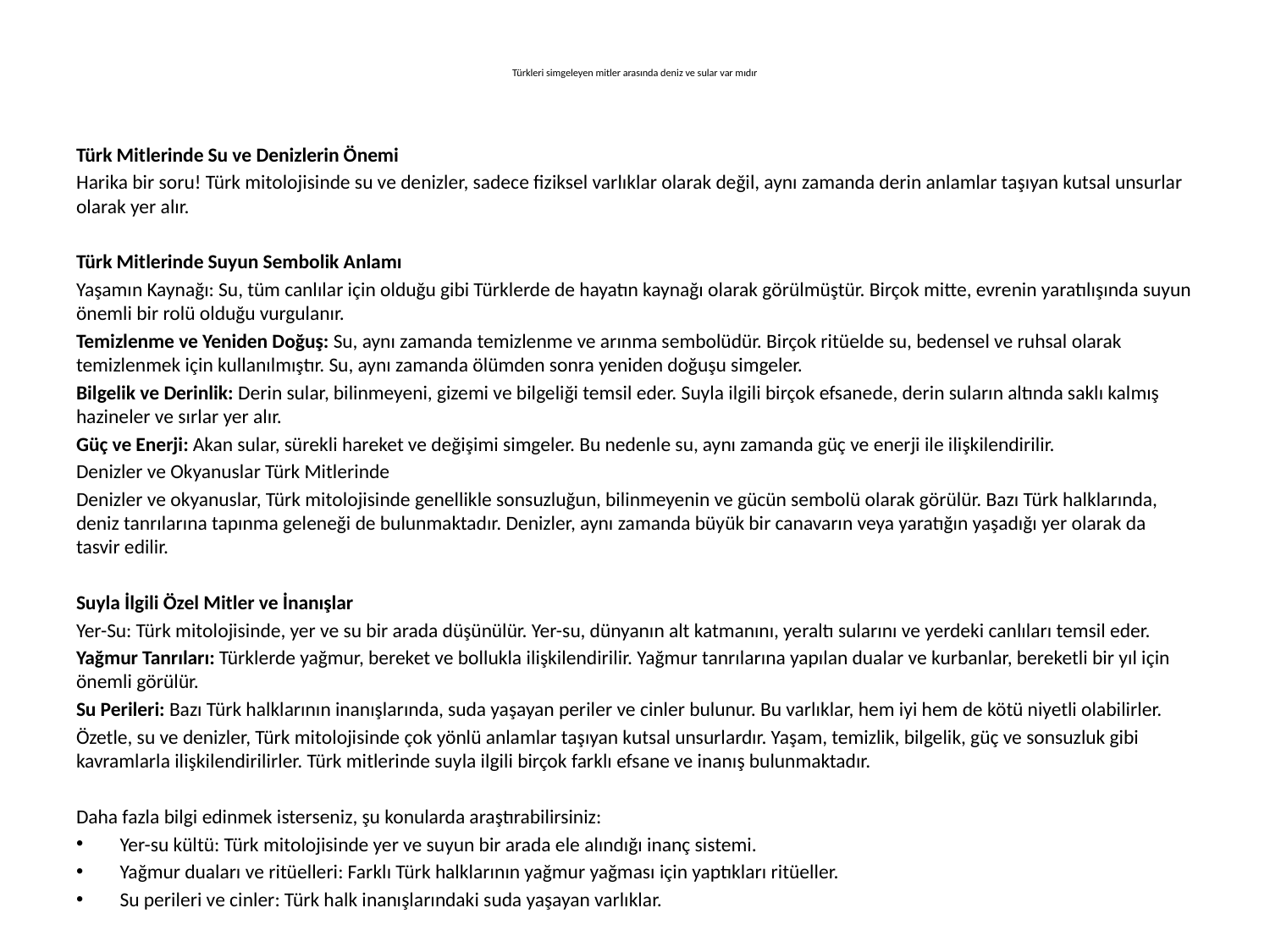

# Türkleri simgeleyen mitler arasında deniz ve sular var mıdır

Türk Mitlerinde Su ve Denizlerin Önemi
Harika bir soru! Türk mitolojisinde su ve denizler, sadece fiziksel varlıklar olarak değil, aynı zamanda derin anlamlar taşıyan kutsal unsurlar olarak yer alır.

Türk Mitlerinde Suyun Sembolik Anlamı
Yaşamın Kaynağı: Su, tüm canlılar için olduğu gibi Türklerde de hayatın kaynağı olarak görülmüştür. Birçok mitte, evrenin yaratılışında suyun önemli bir rolü olduğu vurgulanır.
Temizlenme ve Yeniden Doğuş: Su, aynı zamanda temizlenme ve arınma sembolüdür. Birçok ritüelde su, bedensel ve ruhsal olarak temizlenmek için kullanılmıştır. Su, aynı zamanda ölümden sonra yeniden doğuşu simgeler.
Bilgelik ve Derinlik: Derin sular, bilinmeyeni, gizemi ve bilgeliği temsil eder. Suyla ilgili birçok efsanede, derin suların altında saklı kalmış hazineler ve sırlar yer alır.
Güç ve Enerji: Akan sular, sürekli hareket ve değişimi simgeler. Bu nedenle su, aynı zamanda güç ve enerji ile ilişkilendirilir.
Denizler ve Okyanuslar Türk Mitlerinde
Denizler ve okyanuslar, Türk mitolojisinde genellikle sonsuzluğun, bilinmeyenin ve gücün sembolü olarak görülür. Bazı Türk halklarında, deniz tanrılarına tapınma geleneği de bulunmaktadır. Denizler, aynı zamanda büyük bir canavarın veya yaratığın yaşadığı yer olarak da tasvir edilir.

Suyla İlgili Özel Mitler ve İnanışlar
Yer-Su: Türk mitolojisinde, yer ve su bir arada düşünülür. Yer-su, dünyanın alt katmanını, yeraltı sularını ve yerdeki canlıları temsil eder.
Yağmur Tanrıları: Türklerde yağmur, bereket ve bollukla ilişkilendirilir. Yağmur tanrılarına yapılan dualar ve kurbanlar, bereketli bir yıl için önemli görülür.
Su Perileri: Bazı Türk halklarının inanışlarında, suda yaşayan periler ve cinler bulunur. Bu varlıklar, hem iyi hem de kötü niyetli olabilirler.
Özetle, su ve denizler, Türk mitolojisinde çok yönlü anlamlar taşıyan kutsal unsurlardır. Yaşam, temizlik, bilgelik, güç ve sonsuzluk gibi kavramlarla ilişkilendirilirler. Türk mitlerinde suyla ilgili birçok farklı efsane ve inanış bulunmaktadır.

Daha fazla bilgi edinmek isterseniz, şu konularda araştırabilirsiniz:
Yer-su kültü: Türk mitolojisinde yer ve suyun bir arada ele alındığı inanç sistemi.
Yağmur duaları ve ritüelleri: Farklı Türk halklarının yağmur yağması için yaptıkları ritüeller.
Su perileri ve cinler: Türk halk inanışlarındaki suda yaşayan varlıklar.